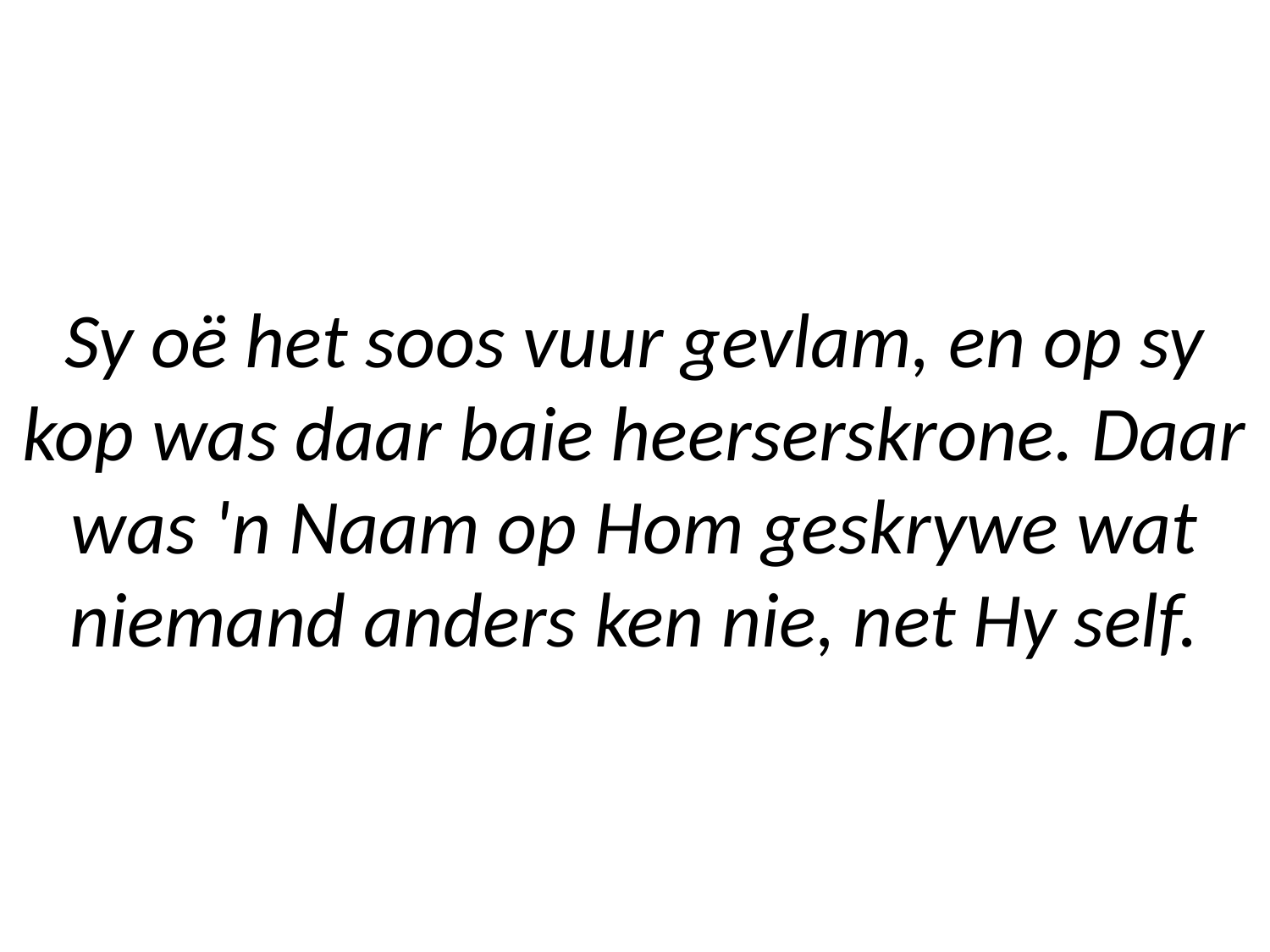

# Sy oë het soos vuur gevlam, en op sy kop was daar baie heerserskrone. Daar was 'n Naam op Hom geskrywe wat niemand anders ken nie, net Hy self.